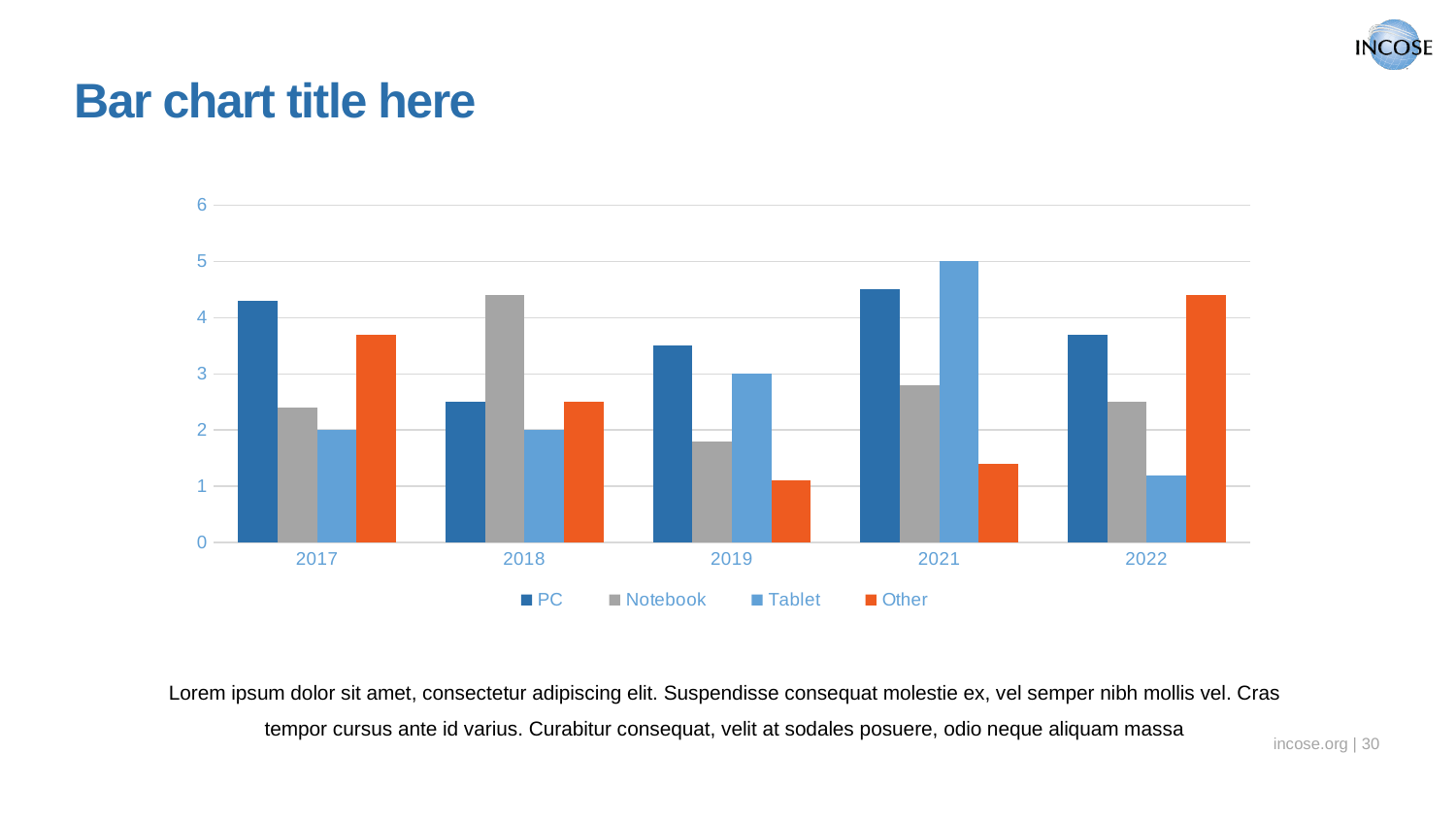

Bar chart title here

### Chart

| Category | PC | Notebook | Tablet | Other |
|---|---|---|---|---|
| 2017 | 4.3 | 2.4 | 2.0 | 3.7 |
| 2018 | 2.5 | 4.4 | 2.0 | 2.5 |
| 2019 | 3.5 | 1.8 | 3.0 | 1.1 |
| 2021 | 4.5 | 2.8 | 5.0 | 1.4 |
| 2022 | 3.7 | 2.5 | 1.2 | 4.4 |
Lorem ipsum dolor sit amet, consectetur adipiscing elit. Suspendisse consequat molestie ex, vel semper nibh mollis vel. Cras tempor cursus ante id varius. Curabitur consequat, velit at sodales posuere, odio neque aliquam massa